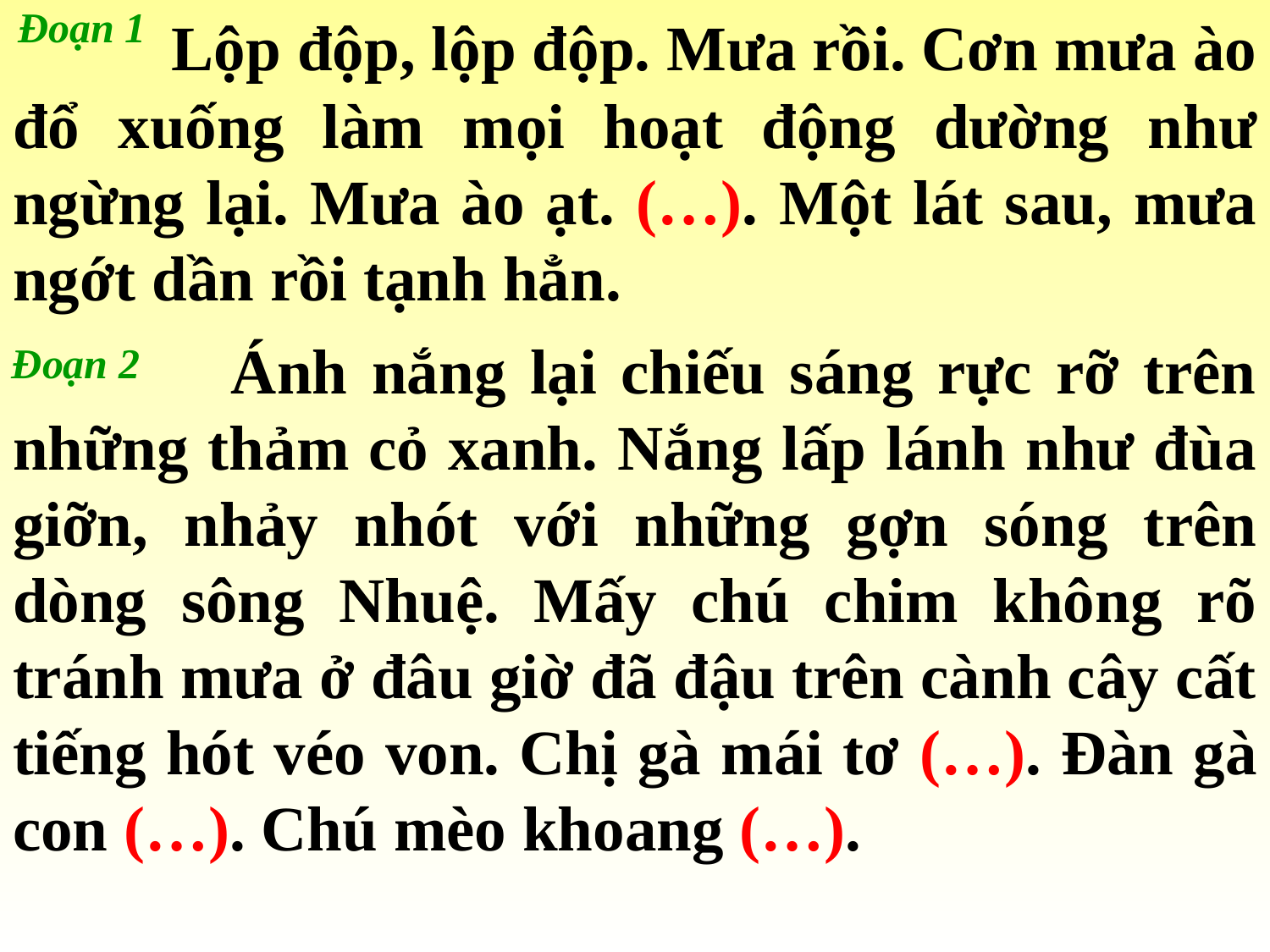

Lộp độp, lộp độp. Mưa rồi. Cơn mưa ào đổ xuống làm mọi hoạt động dường như ngừng lại. Mưa ào ạt. (…). Một lát sau, mưa ngớt dần rồi tạnh hẳn.
Đoạn 1
         Ánh nắng lại chiếu sáng rực rỡ trên những thảm cỏ xanh. Nắng lấp lánh như đùa giỡn, nhảy nhót với những gợn sóng trên dòng sông Nhuệ. Mấy chú chim không rõ tránh mưa ở đâu giờ đã đậu trên cành cây cất tiếng hót véo von. Chị gà mái tơ (…). Đàn gà con (…). Chú mèo khoang (…).
Đoạn 2